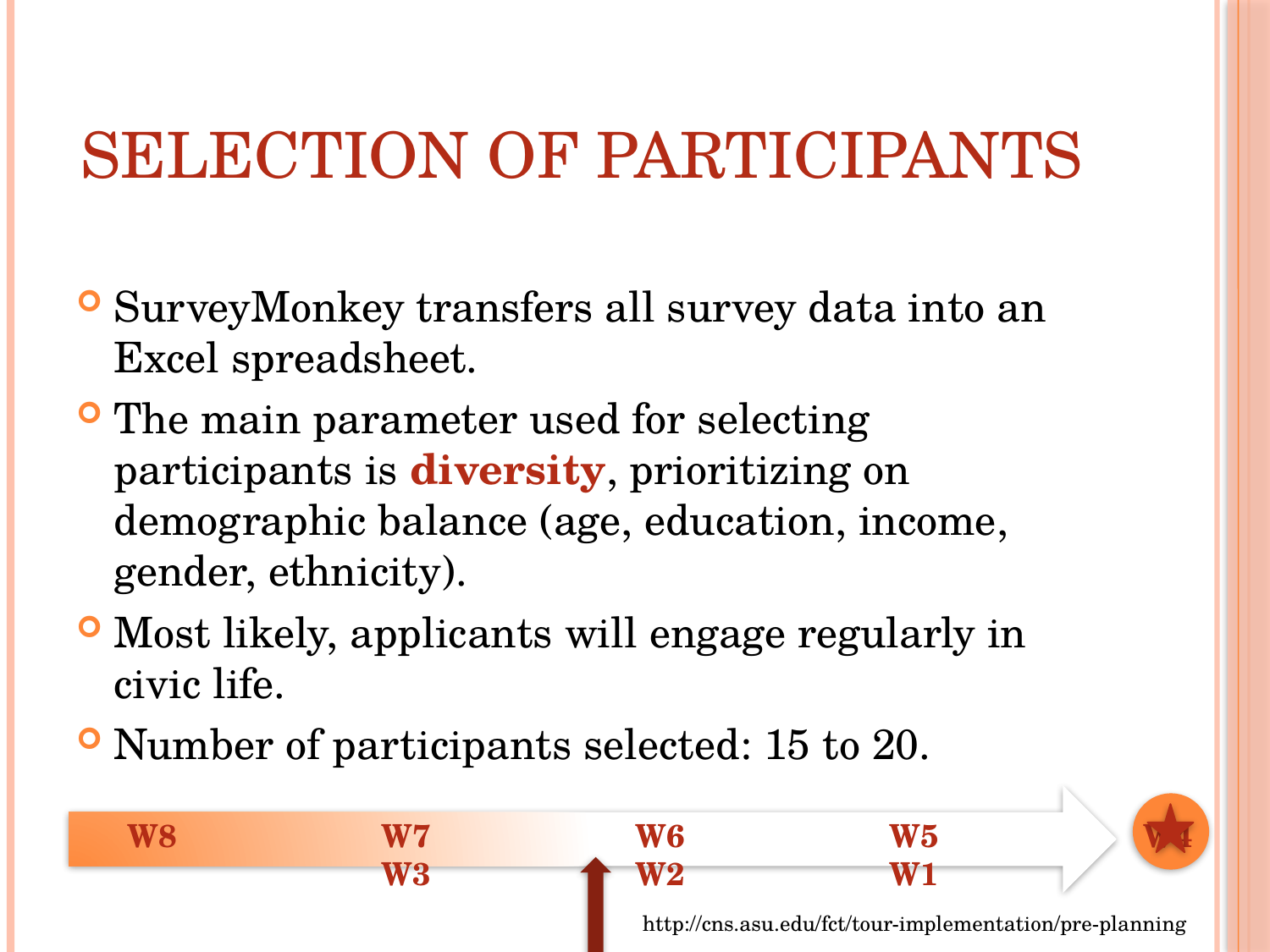

# Selection of Participants

SurveyMonkey transfers all survey data into an Excel spreadsheet.
The main parameter used for selecting participants is diversity, prioritizing on demographic balance (age, education, income, gender, ethnicity).
Most likely, applicants will engage regularly in civic life.
Number of participants selected: 15 to 20.

W8		W7		W6		W5		W4		W3		W2		W1
9

http://cns.asu.edu/fct/tour-implementation/pre-planning